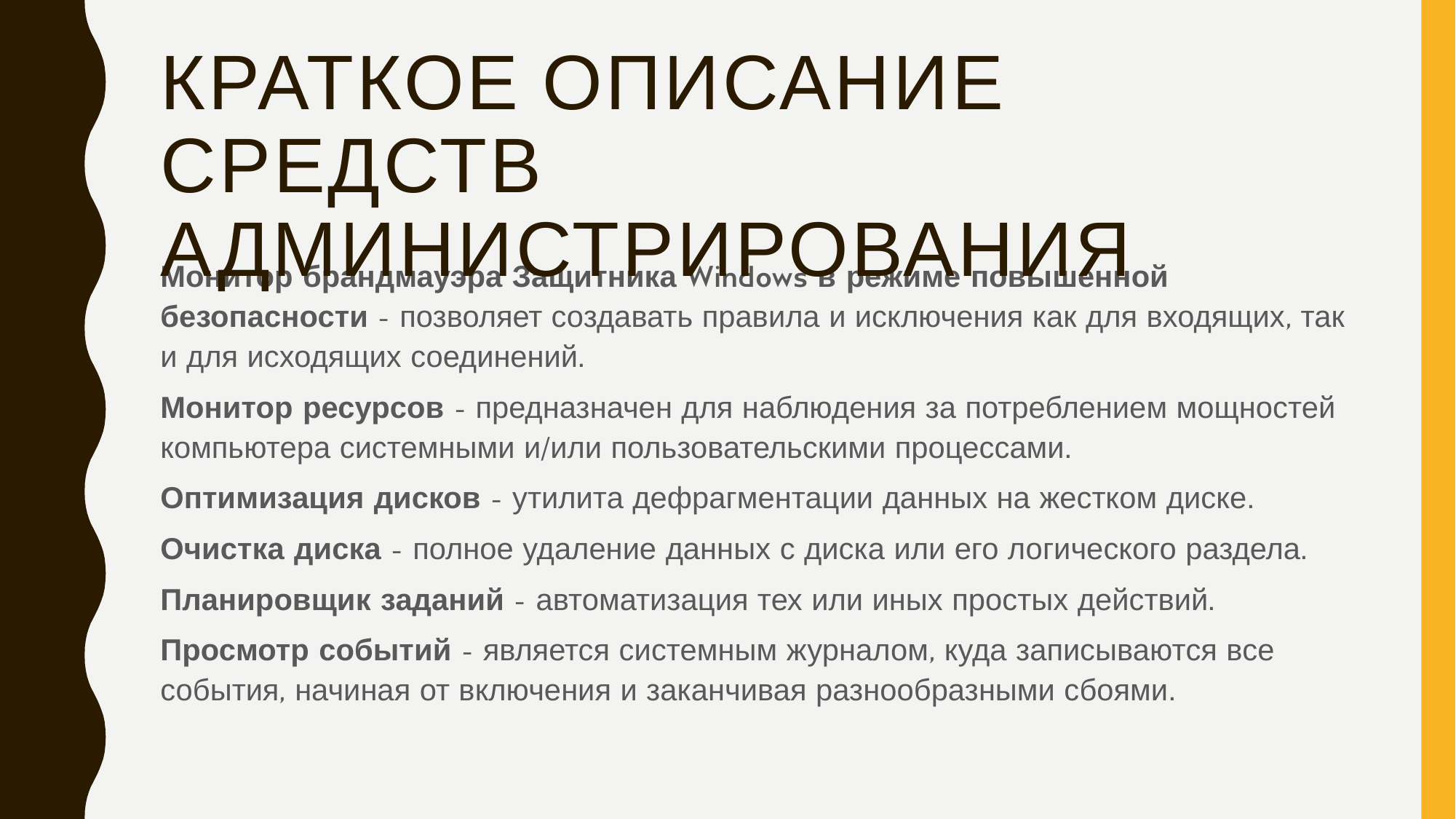

# Краткое описание средств администрирования
Монитор брандмауэра Защитника Windows в режиме повышенной безопасности - позволяет создавать правила и исключения как для входящих, так и для исходящих соединений.
Монитор ресурсов - предназначен для наблюдения за потреблением мощностей компьютера системными и/или пользовательскими процессами.
Оптимизация дисков - утилита дефрагментации данных на жестком диске.
Очистка диска - полное удаление данных с диска или его логического раздела.
Планировщик заданий - автоматизация тех или иных простых действий.
Просмотр событий - является системным журналом, куда записываются все события, начиная от включения и заканчивая разнообразными сбоями.